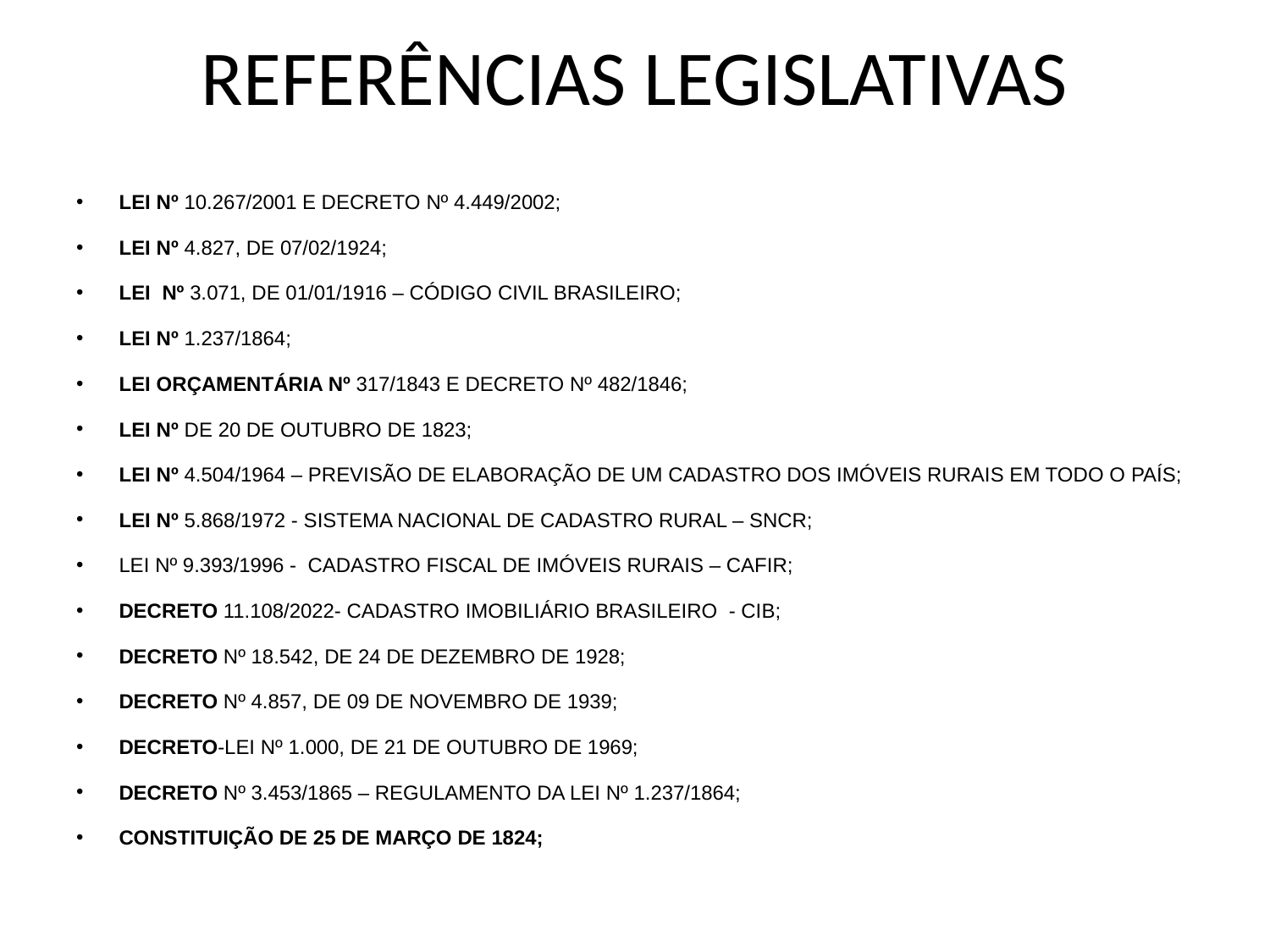

# REFERÊNCIAS LEGISLATIVAS
LEI Nº 10.267/2001 E DECRETO Nº 4.449/2002;
LEI Nº 4.827, DE 07/02/1924;
LEI  Nº 3.071, DE 01/01/1916 – CÓDIGO CIVIL BRASILEIRO;
LEI Nº 1.237/1864;
LEI ORÇAMENTÁRIA Nº 317/1843 E DECRETO Nº 482/1846;
LEI Nº DE 20 DE OUTUBRO DE 1823;
LEI Nº 4.504/1964 – PREVISÃO DE ELABORAÇÃO DE UM CADASTRO DOS IMÓVEIS RURAIS EM TODO O PAÍS;
LEI Nº 5.868/1972 - SISTEMA NACIONAL DE CADASTRO RURAL – SNCR;
LEI Nº 9.393/1996 -  CADASTRO FISCAL DE IMÓVEIS RURAIS – CAFIR;
DECRETO 11.108/2022- CADASTRO IMOBILIÁRIO BRASILEIRO  - CIB;
DECRETO Nº 18.542, DE 24 DE DEZEMBRO DE 1928;
DECRETO Nº 4.857, DE 09 DE NOVEMBRO DE 1939;
DECRETO-LEI Nº 1.000, DE 21 DE OUTUBRO DE 1969;
DECRETO Nº 3.453/1865 – REGULAMENTO DA LEI Nº 1.237/1864;
CONSTITUIÇÃO DE 25 DE MARÇO DE 1824;